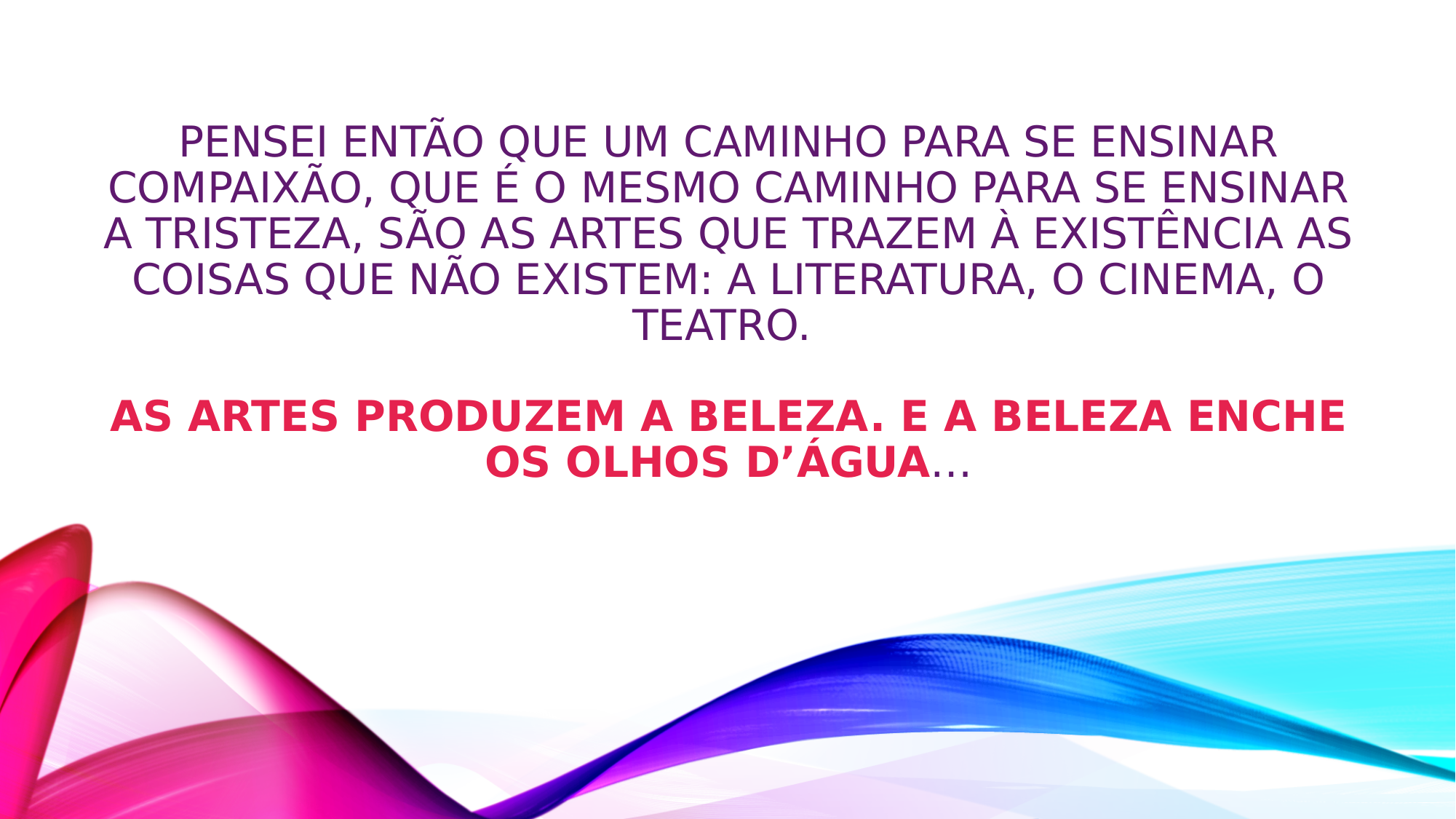

# Pensei então que um caminho para se ensinar compaixão, que é o mesmo caminho para se ensinar a tristeza, são as artes que trazem à existência as coisas que não existem: a literatura, o cinema, o teatro. As artes produzem a beleza. E a beleza enche os olhos d’água…